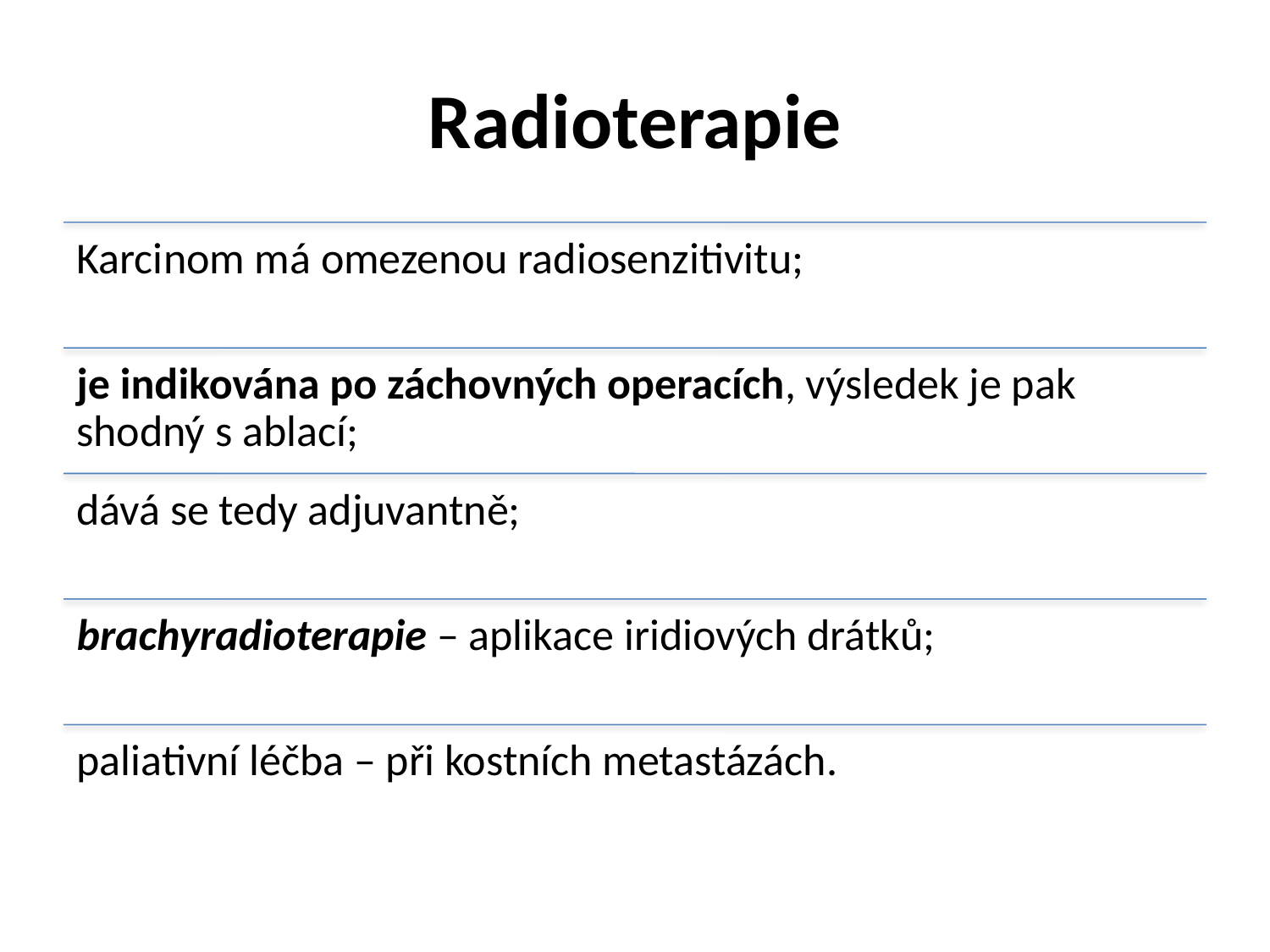

# Radioterapie
Karcinom má omezenou radiosenzitivitu;
je indikována po záchovných operacích, výsledek je pak shodný s ablací;
dává se tedy adjuvantně;
brachyradioterapie – aplikace iridiových drátků;
paliativní léčba – při kostních metastázách.